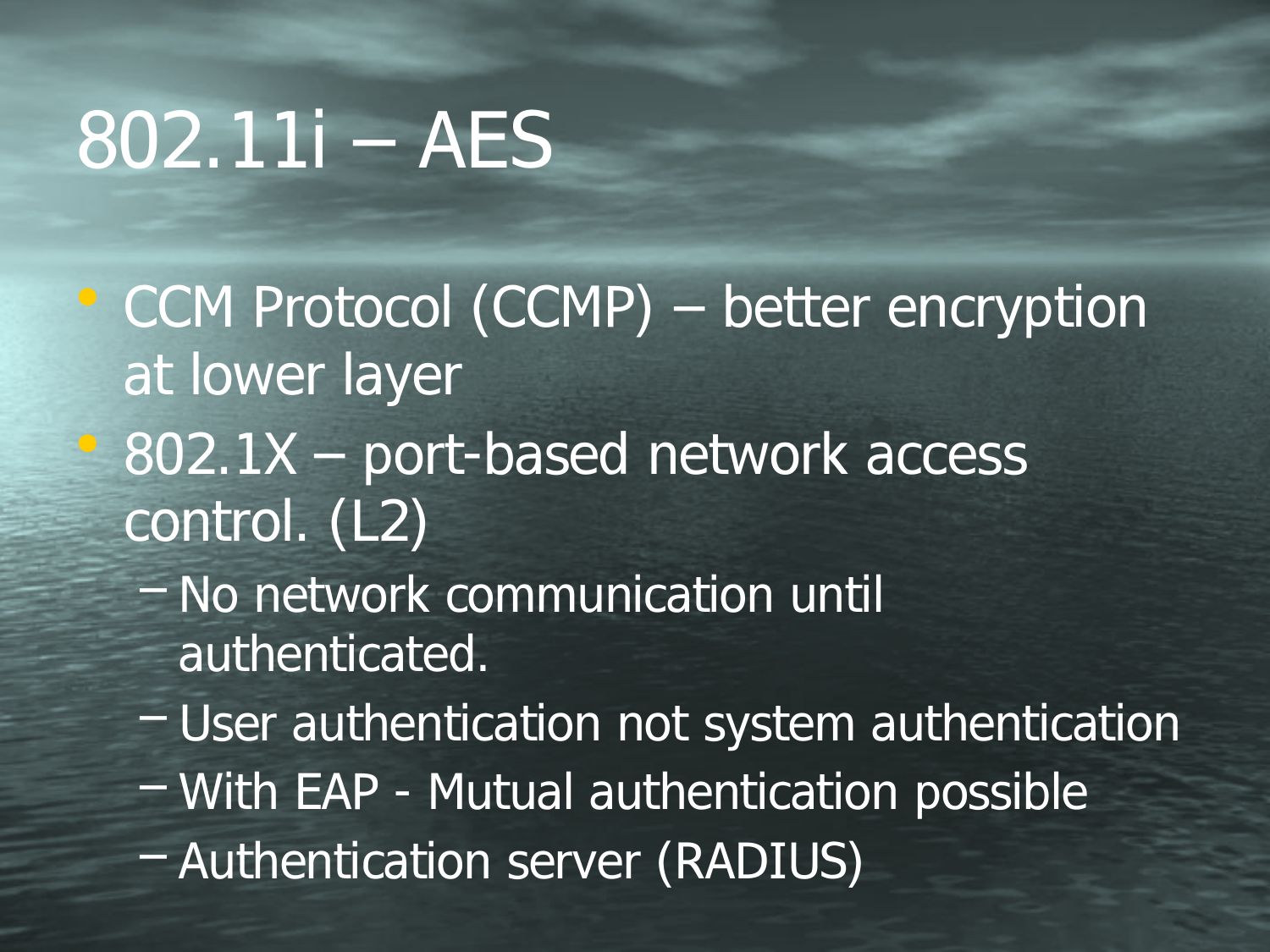

# 802.11i – AES
CCM Protocol (CCMP) – better encryption at lower layer
802.1X – port-based network access control. (L2)
No network communication until authenticated.
User authentication not system authentication
With EAP - Mutual authentication possible
Authentication server (RADIUS)